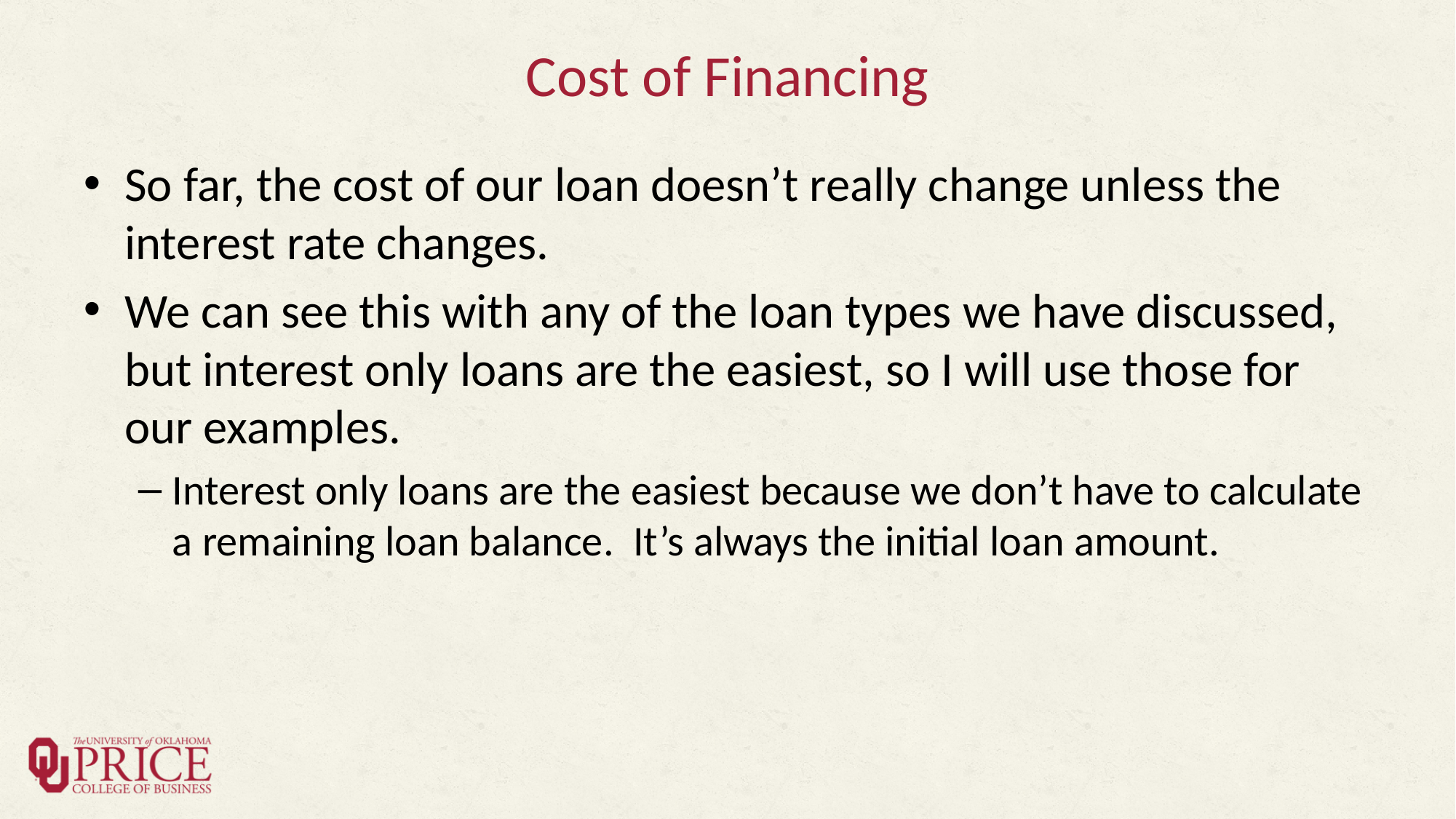

# Cost of Financing
So far, the cost of our loan doesn’t really change unless the interest rate changes.
We can see this with any of the loan types we have discussed, but interest only loans are the easiest, so I will use those for our examples.
Interest only loans are the easiest because we don’t have to calculate a remaining loan balance.  It’s always the initial loan amount.